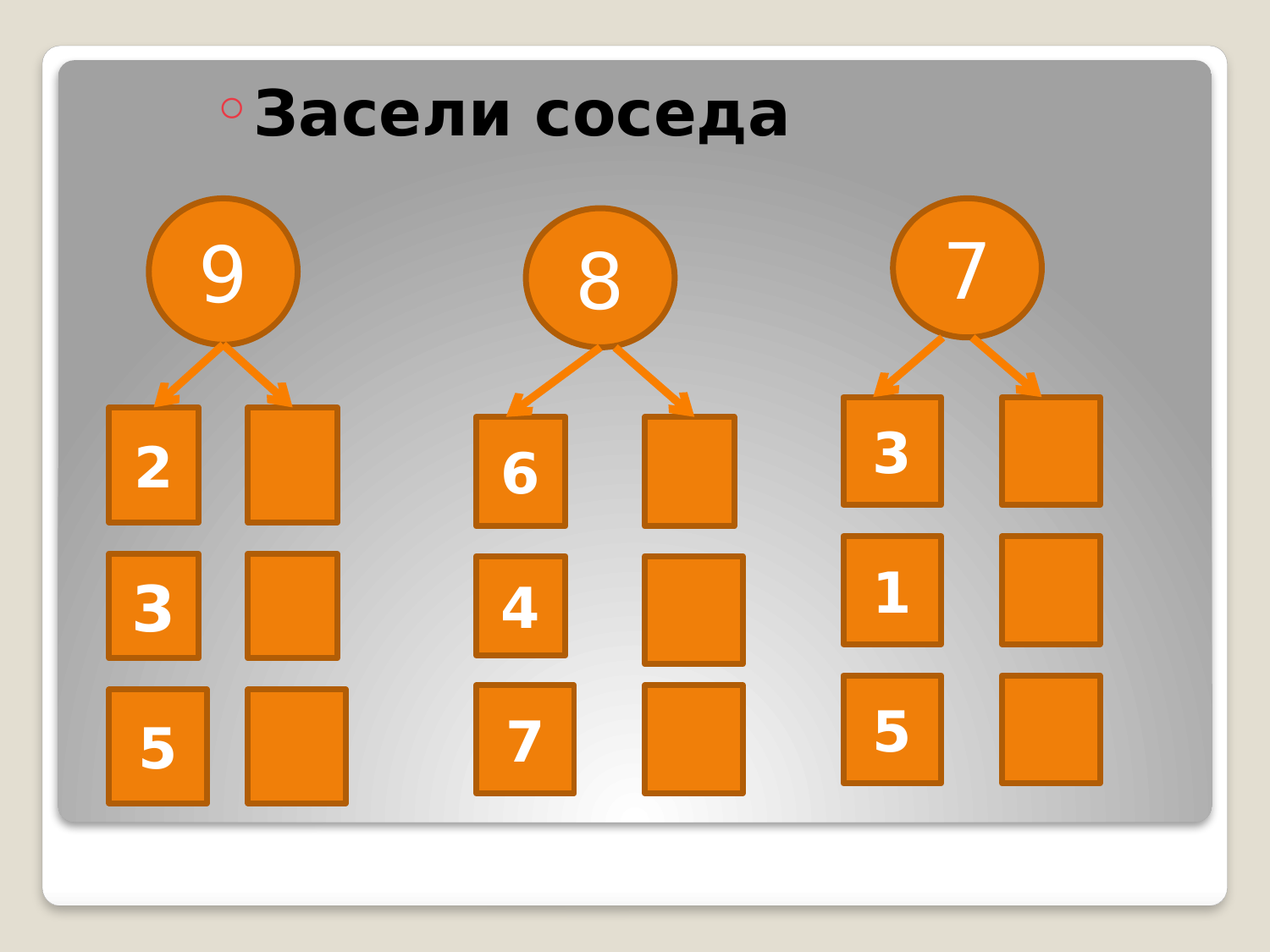

Засели соседа
9
2

3

5

7
3

1

5

8
6

4

7

#